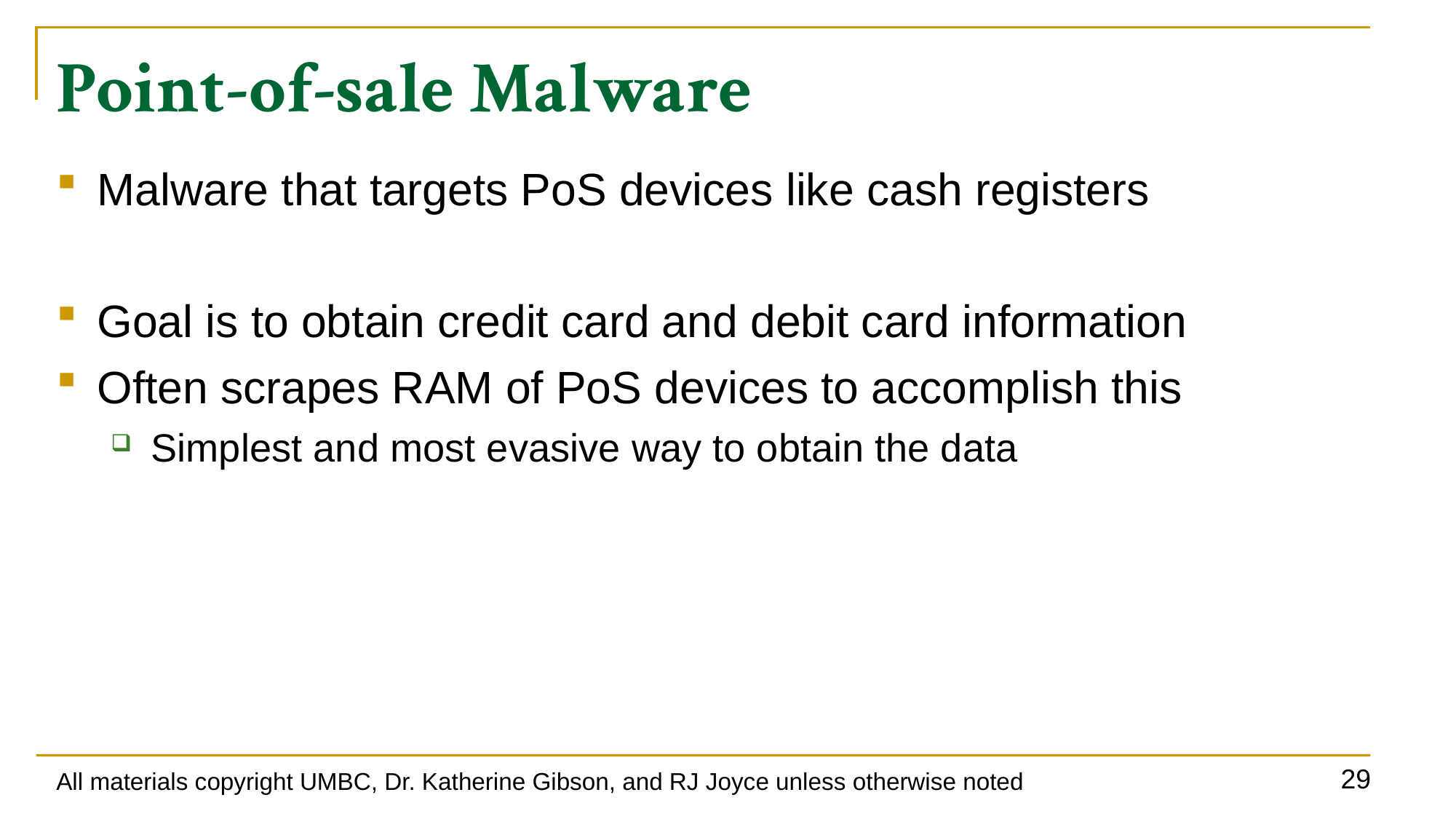

# Point-of-sale Malware
Malware that targets PoS devices like cash registers

Goal is to obtain credit card and debit card information
Often scrapes RAM of PoS devices to accomplish this
Simplest and most evasive way to obtain the data